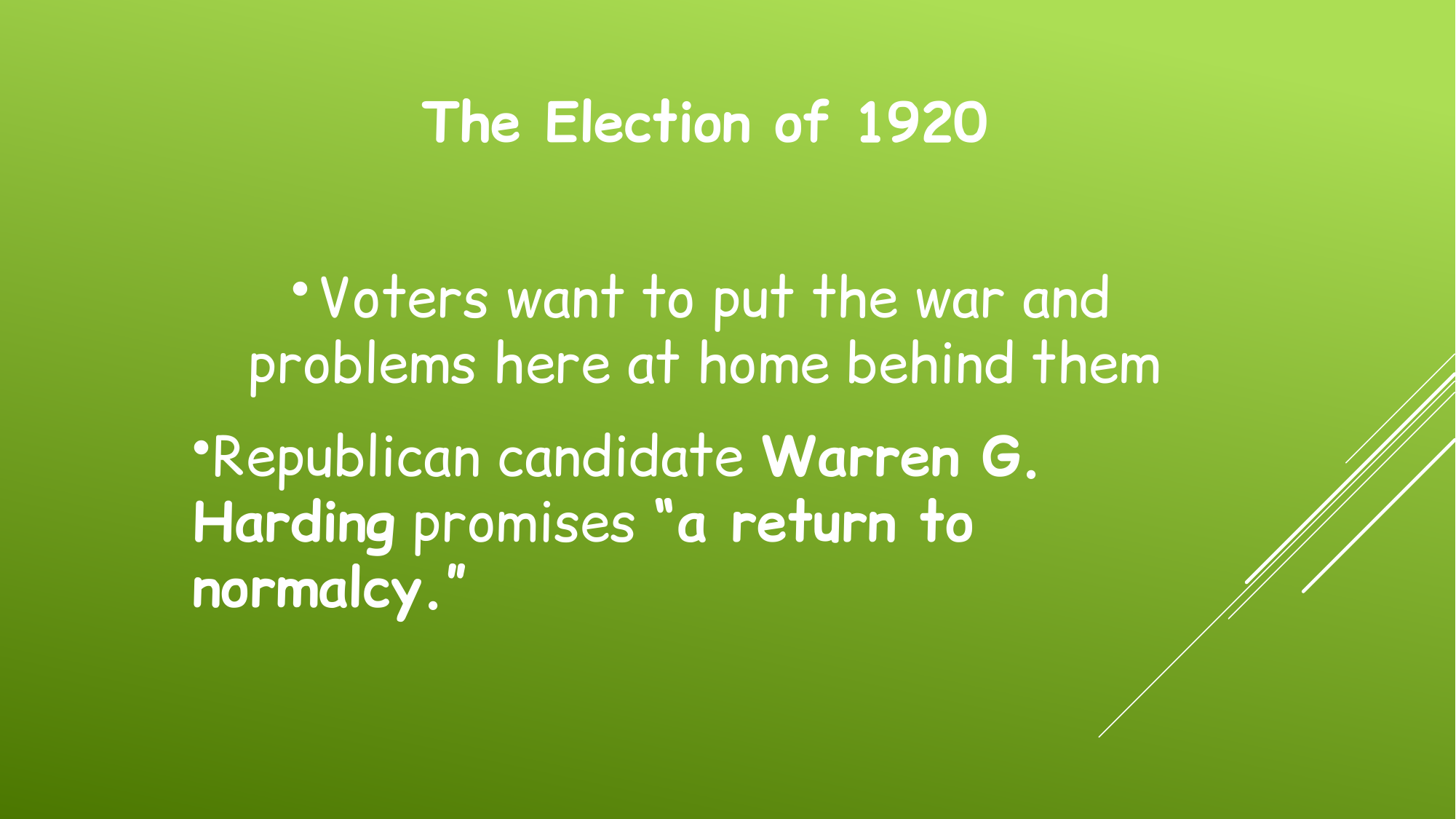

The Election of 1920

Voters want to put the war and problems here at home behind them
Republican candidate Warren G. Harding promises “a return to normalcy.”